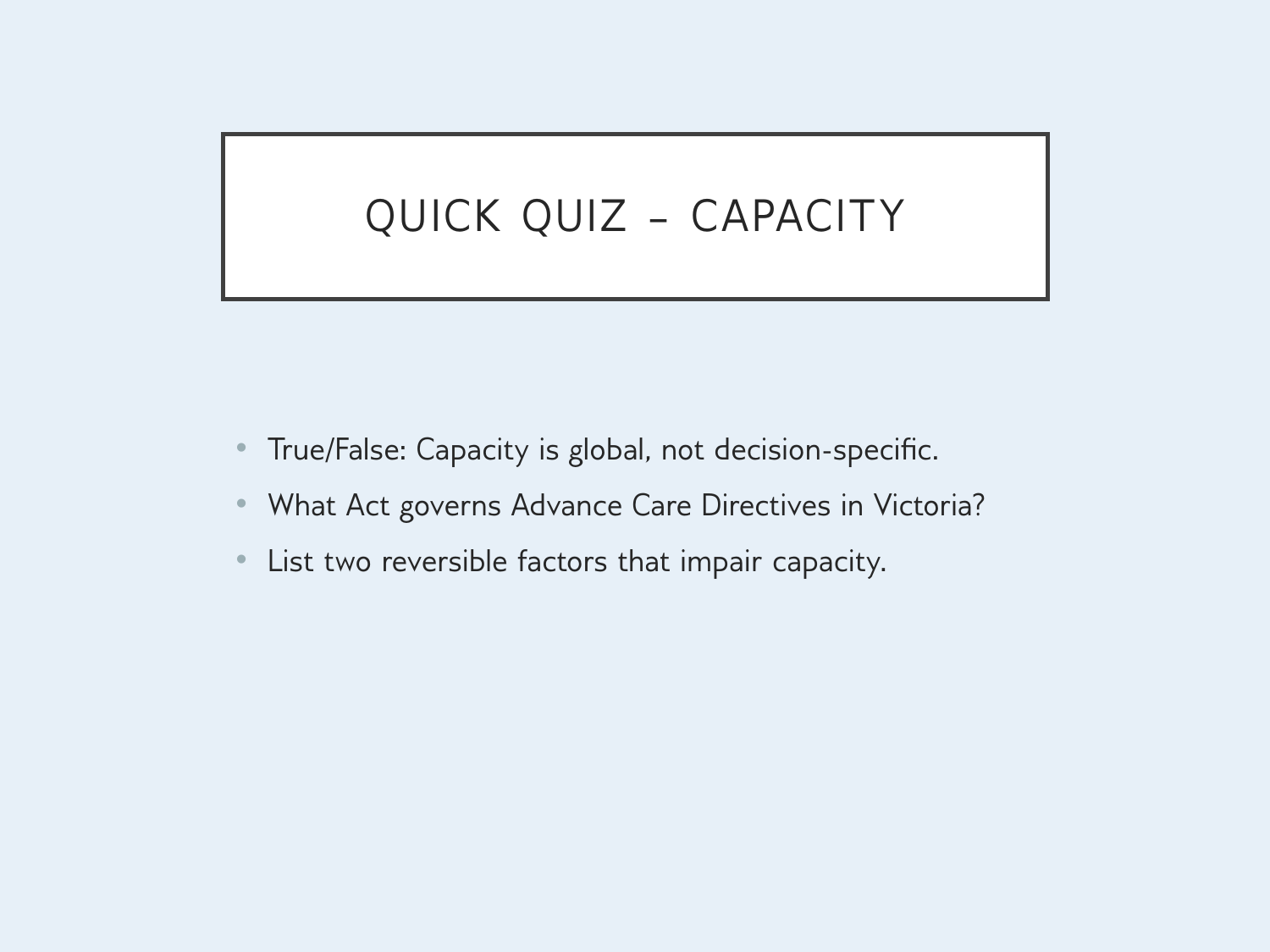

# Quick Quiz – Capacity

True/False: Capacity is global, not decision‑specific.
What Act governs Advance Care Directives in Victoria?
List two reversible factors that impair capacity.